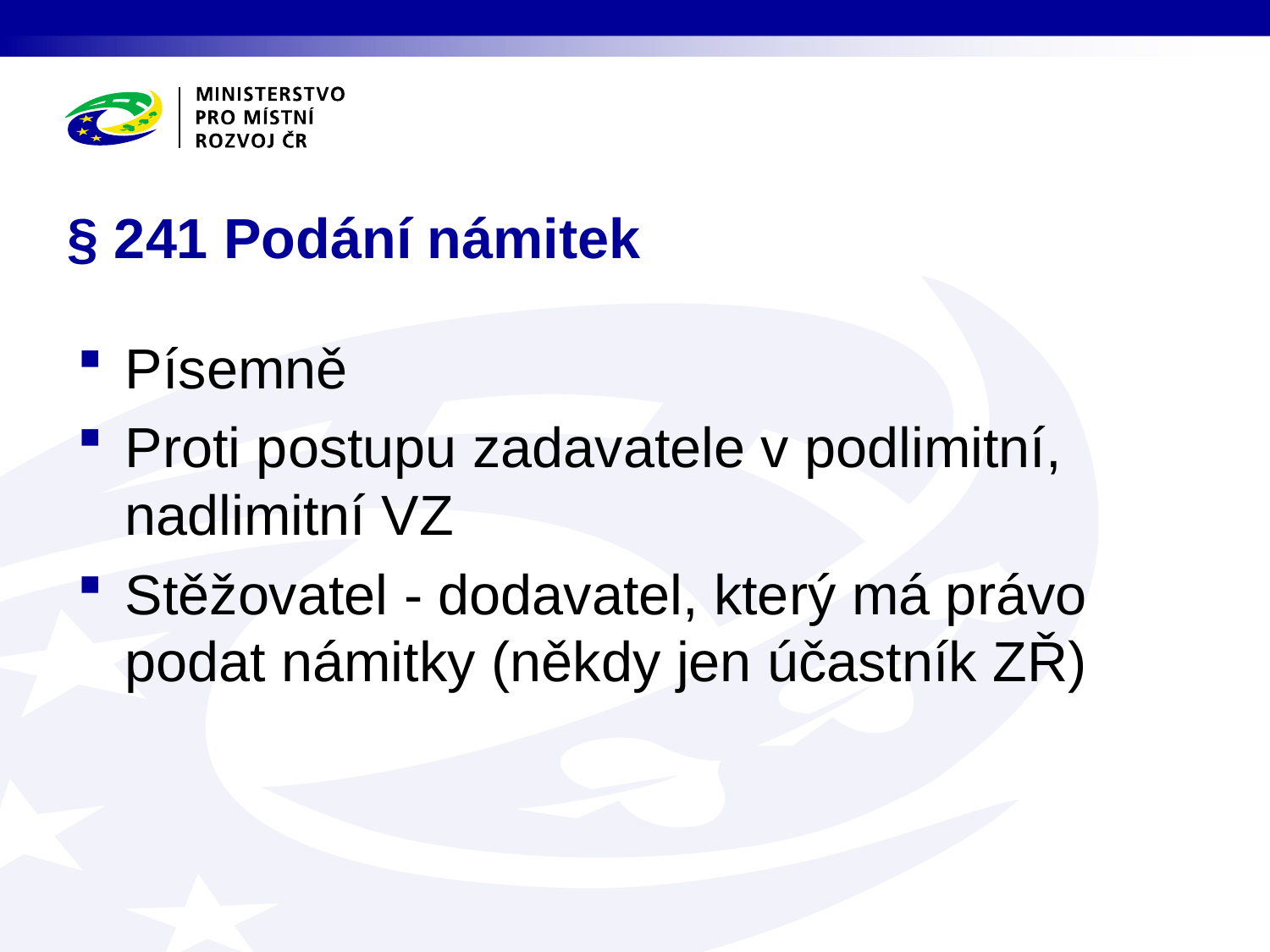

# § 241 Podání námitek
Písemně
Proti postupu zadavatele v podlimitní, nadlimitní VZ
Stěžovatel - dodavatel, který má právo podat námitky (někdy jen účastník ZŘ)